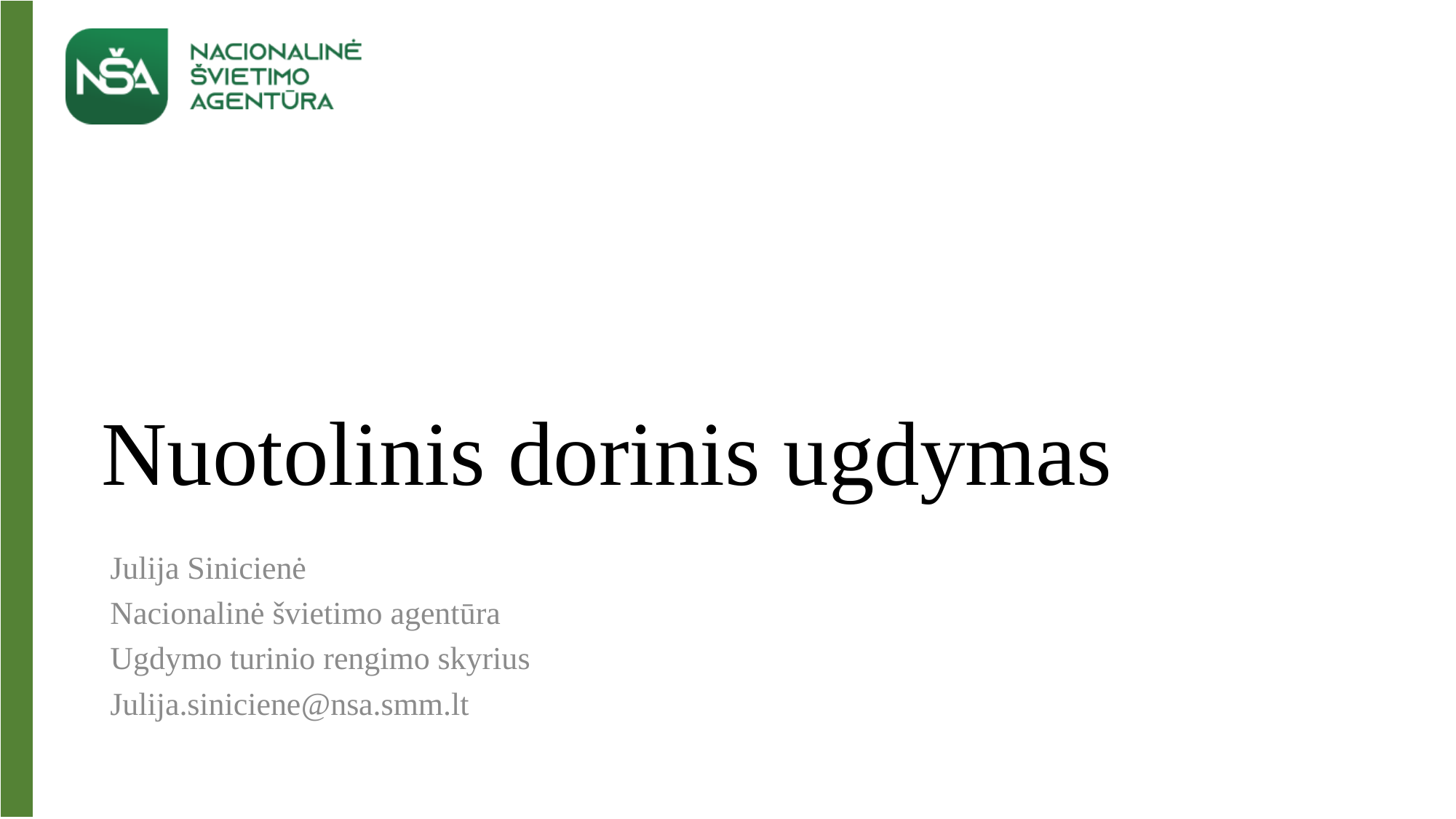

# Nuotolinis dorinis ugdymas
Julija Sinicienė
Nacionalinė švietimo agentūra
Ugdymo turinio rengimo skyrius
Julija.siniciene@nsa.smm.lt